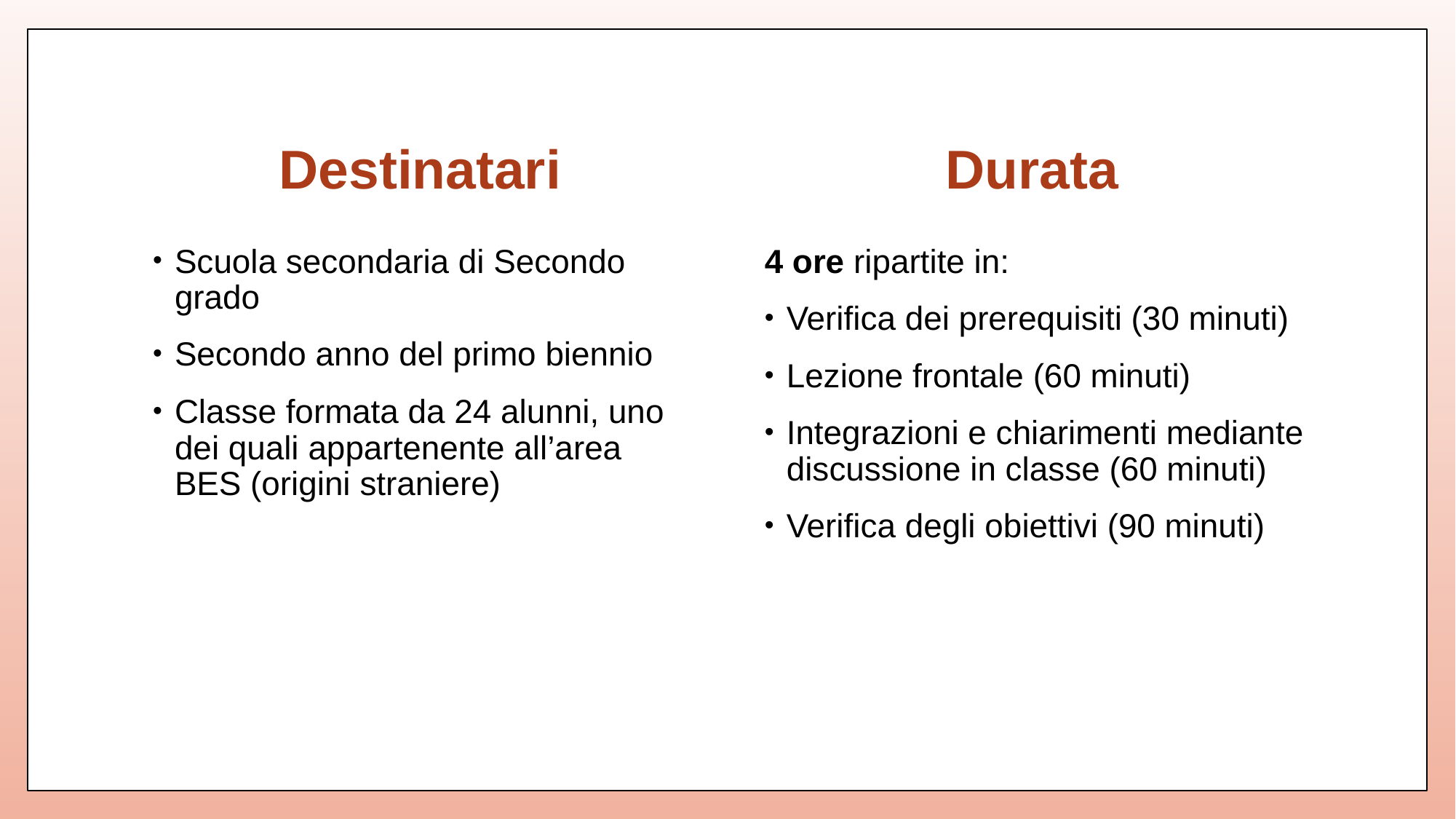

Destinatari
Durata
Scuola secondaria di Secondo grado
Secondo anno del primo biennio
Classe formata da 24 alunni, uno dei quali appartenente all’area BES (origini straniere)
4 ore ripartite in:
Verifica dei prerequisiti (30 minuti)
Lezione frontale (60 minuti)
Integrazioni e chiarimenti mediante discussione in classe (60 minuti)
Verifica degli obiettivi (90 minuti)